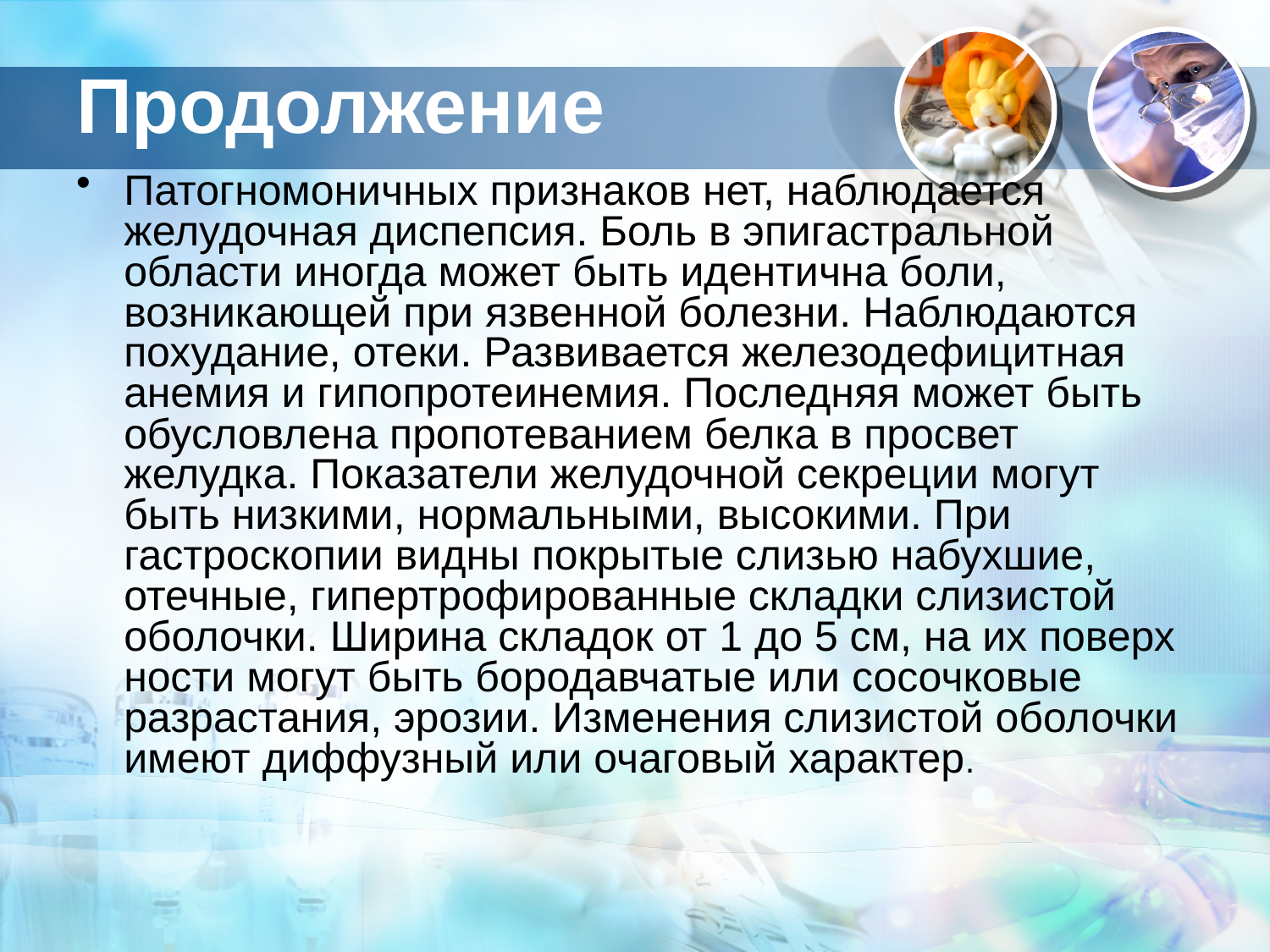

# Продолжение
Патогномоничных признаков нет, наблюдается желудочная диспепсия. Боль в эпигастральной области иногда может быть идентична боли, возникающей при язвенной болезни. Наблюдаются похудание, отеки. Развивается железодефицитная анемия и гипопротеинемия. Последняя может быть обусловлена пропотеванием белка в просвет желудка. Показатели желудочной секреции могут быть низкими, нормальными, высокими. При гастроскопии видны покрытые слизью набухшие, отечные, гипертрофированные складки слизистой оболочки. Ширина складок от 1 до 5 см, на их поверх­ности могут быть бородавчатые или сосочковые разрастания, эрозии. Изменения слизистой оболочки имеют диффузный или очаговый характер.